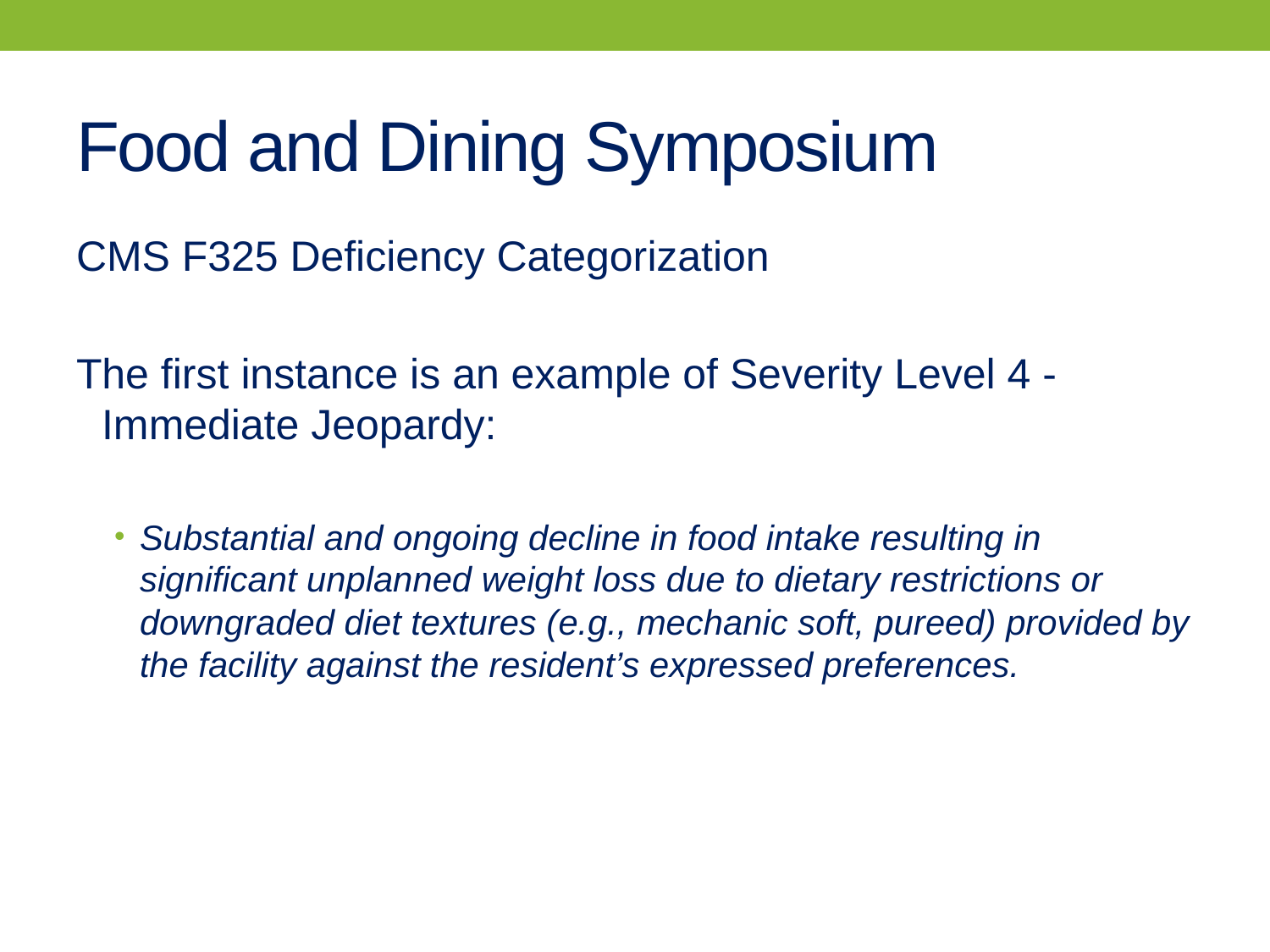

# Food and Dining Symposium
CMS F325 Deficiency Categorization

The first instance is an example of Severity Level 4 - Immediate Jeopardy:

Substantial and ongoing decline in food intake resulting in significant unplanned weight loss due to dietary restrictions or downgraded diet textures (e.g., mechanic soft, pureed) provided by the facility against the resident’s expressed preferences.